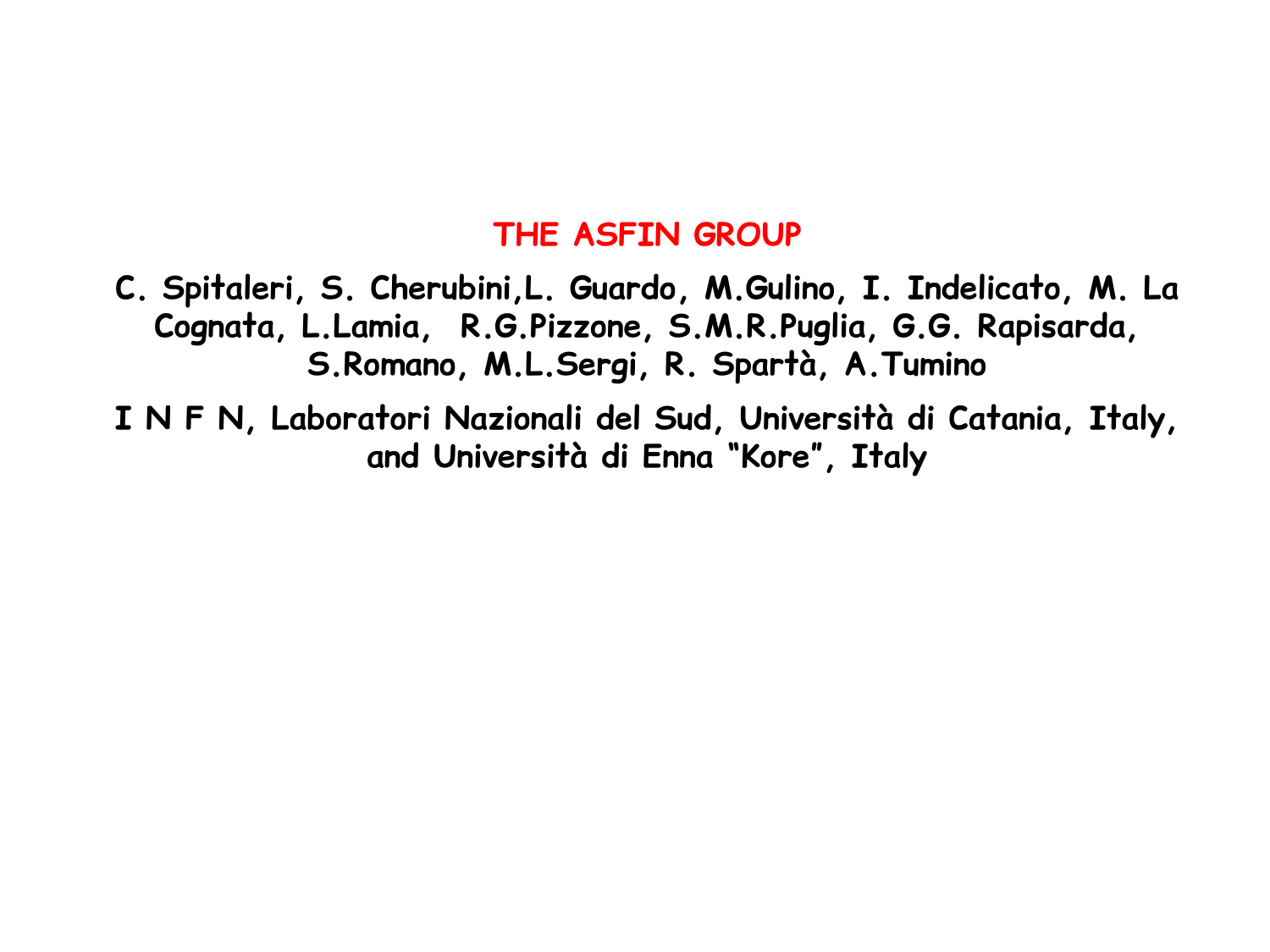

THE ASFIN GROUP
C. Spitaleri, S. Cherubini,L. Guardo, M.Gulino, I. Indelicato, M. La Cognata, L.Lamia,  R.G.Pizzone, S.M.R.Puglia, G.G. Rapisarda, S.Romano, M.L.Sergi, R. Spartà, A.Tumino
I N F N, Laboratori Nazionali del Sud, Università di Catania, Italy, and Università di Enna “Kore”, Italy